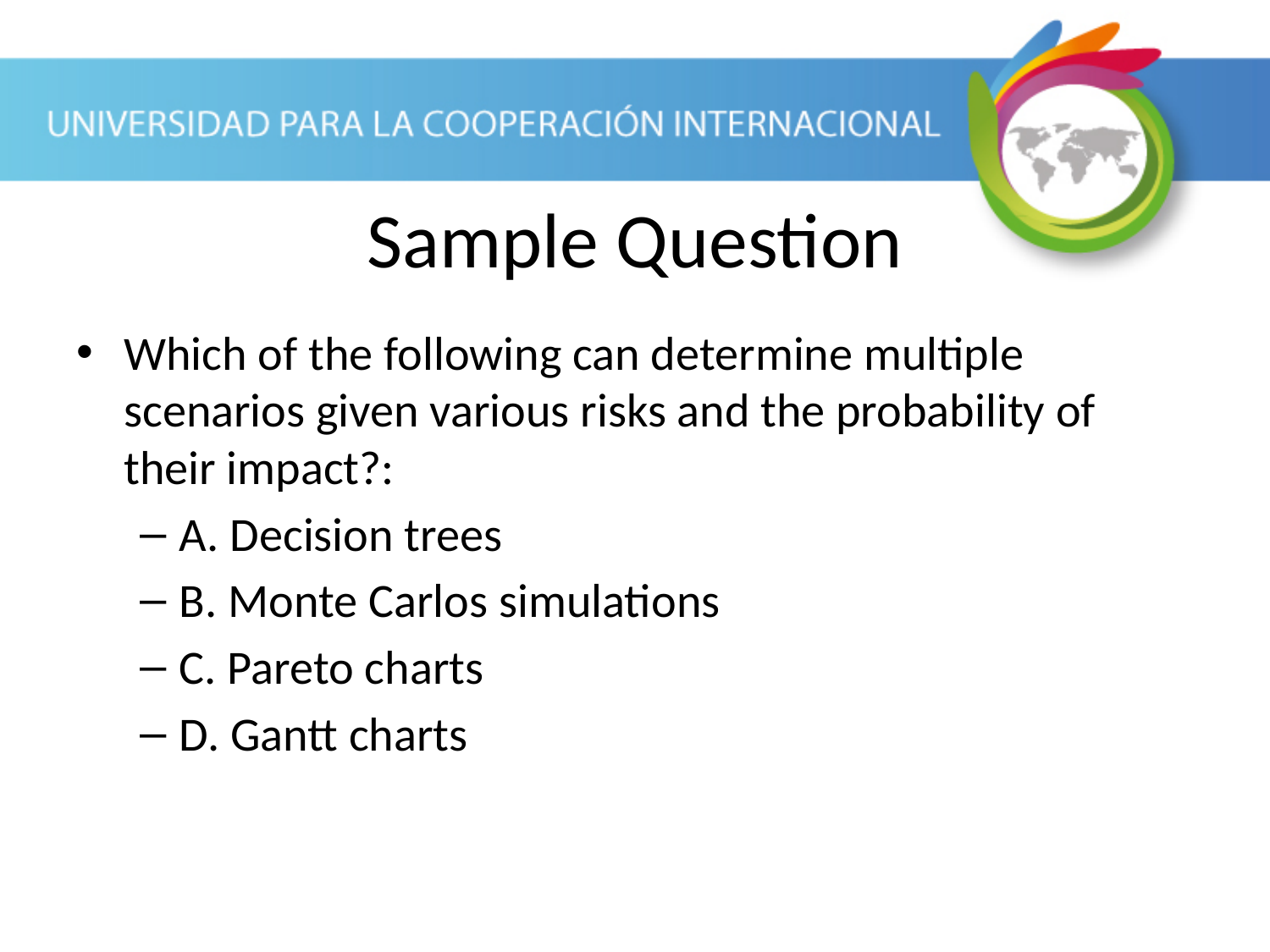

Sample Question
Which of the following can determine multiple scenarios given various risks and the probability of their impact?:
A. Decision trees
B. Monte Carlos simulations
C. Pareto charts
D. Gantt charts